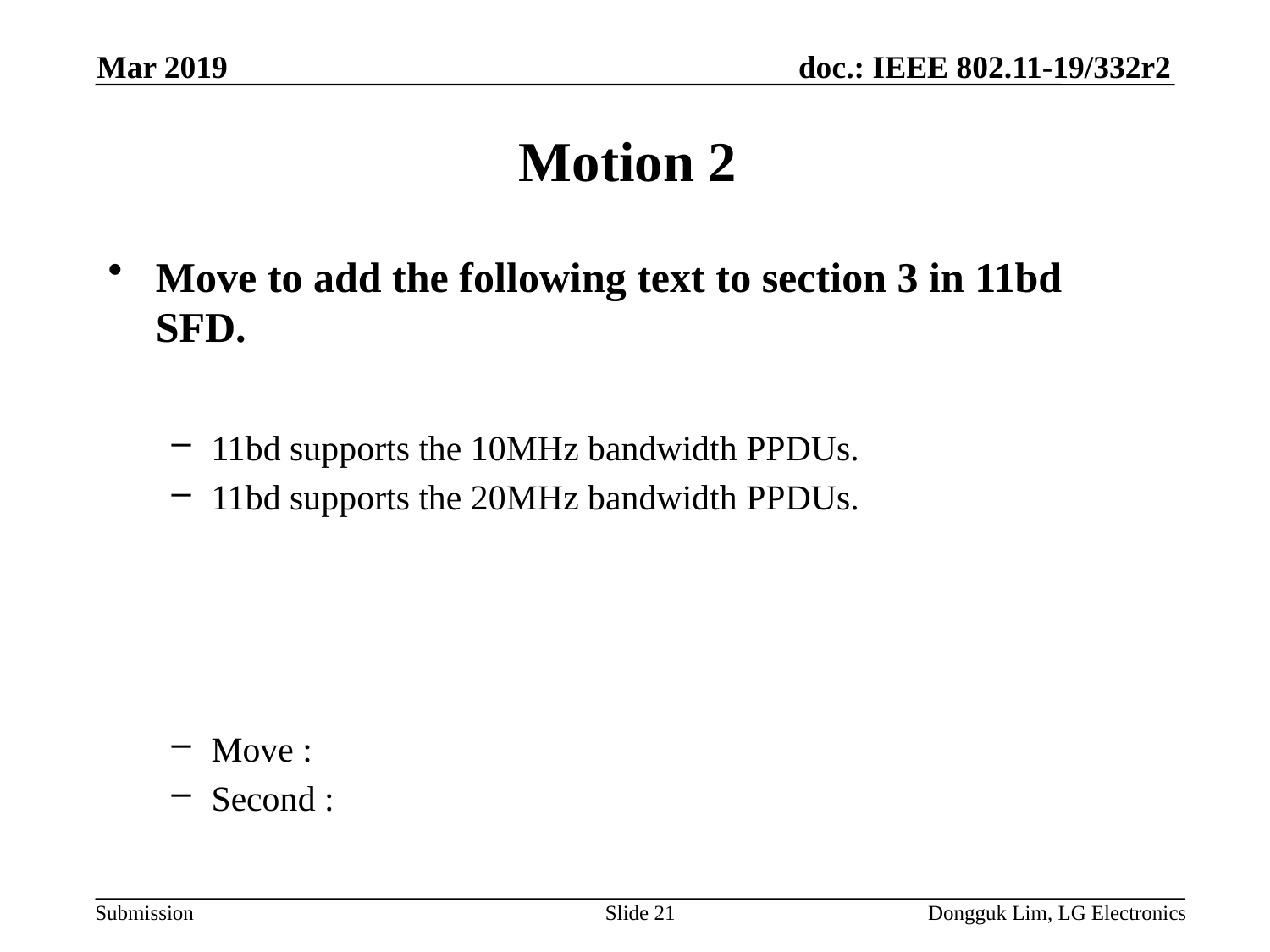

Mar 2019
# Motion 2
Move to add the following text to section 3 in 11bd SFD.

11bd supports the 10MHz bandwidth PPDUs.
11bd supports the 20MHz bandwidth PPDUs.

Move :
Second :

Slide 21
Dongguk Lim, LG Electronics